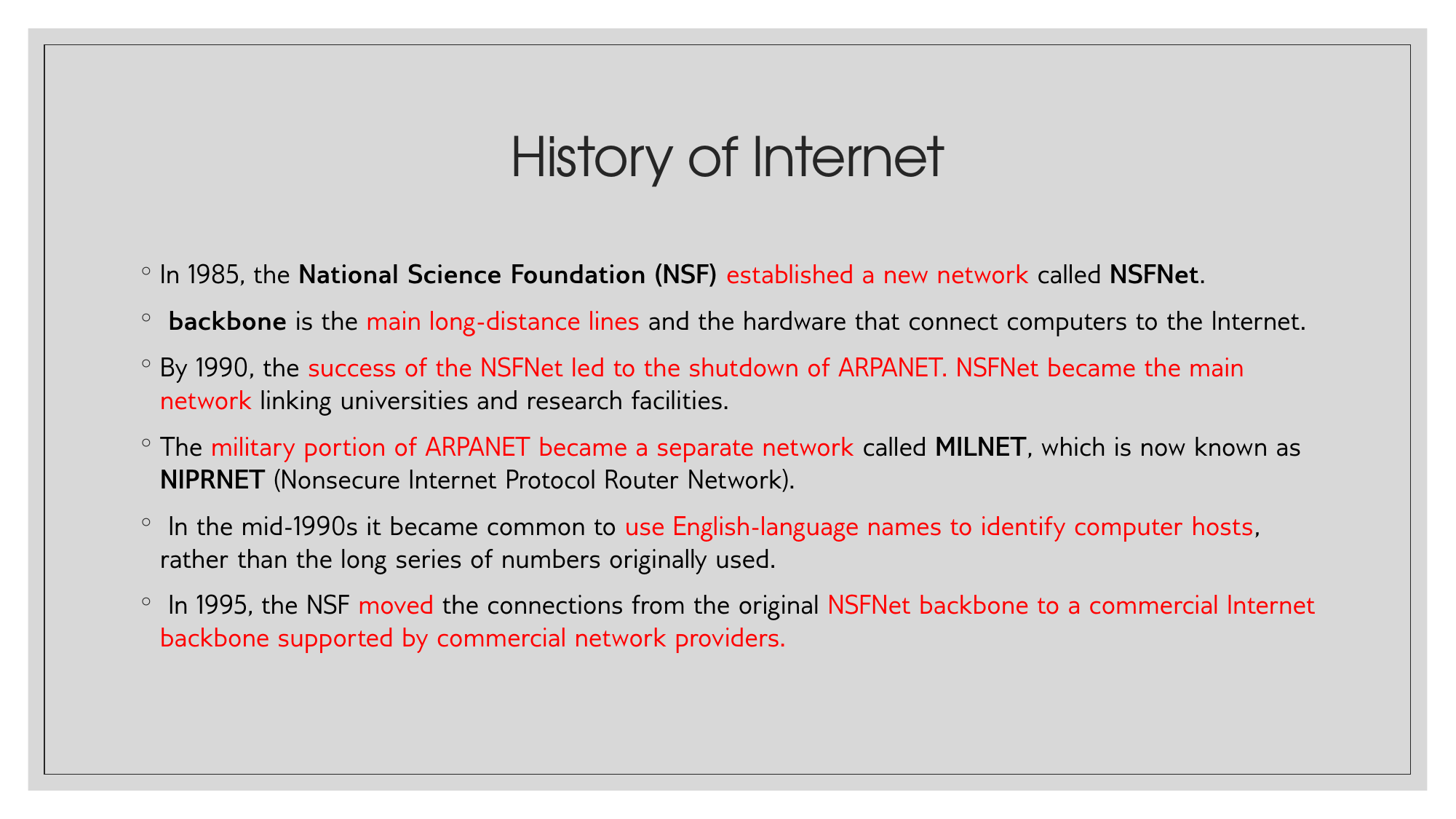

# History of Internet
In 1985, the National Science Foundation (NSF) established a new network called NSFNet.
 backbone is the main long-distance lines and the hardware that connect computers to the Internet.
By 1990, the success of the NSFNet led to the shutdown of ARPANET. NSFNet became the main network linking universities and research facilities.
The military portion of ARPANET became a separate network called MILNET, which is now known as NIPRNET (Nonsecure Internet Protocol Router Network).
 In the mid-1990s it became common to use English-language names to identify computer hosts, rather than the long series of numbers originally used.
 In 1995, the NSF moved the connections from the original NSFNet backbone to a commercial Internet backbone supported by commercial network providers.